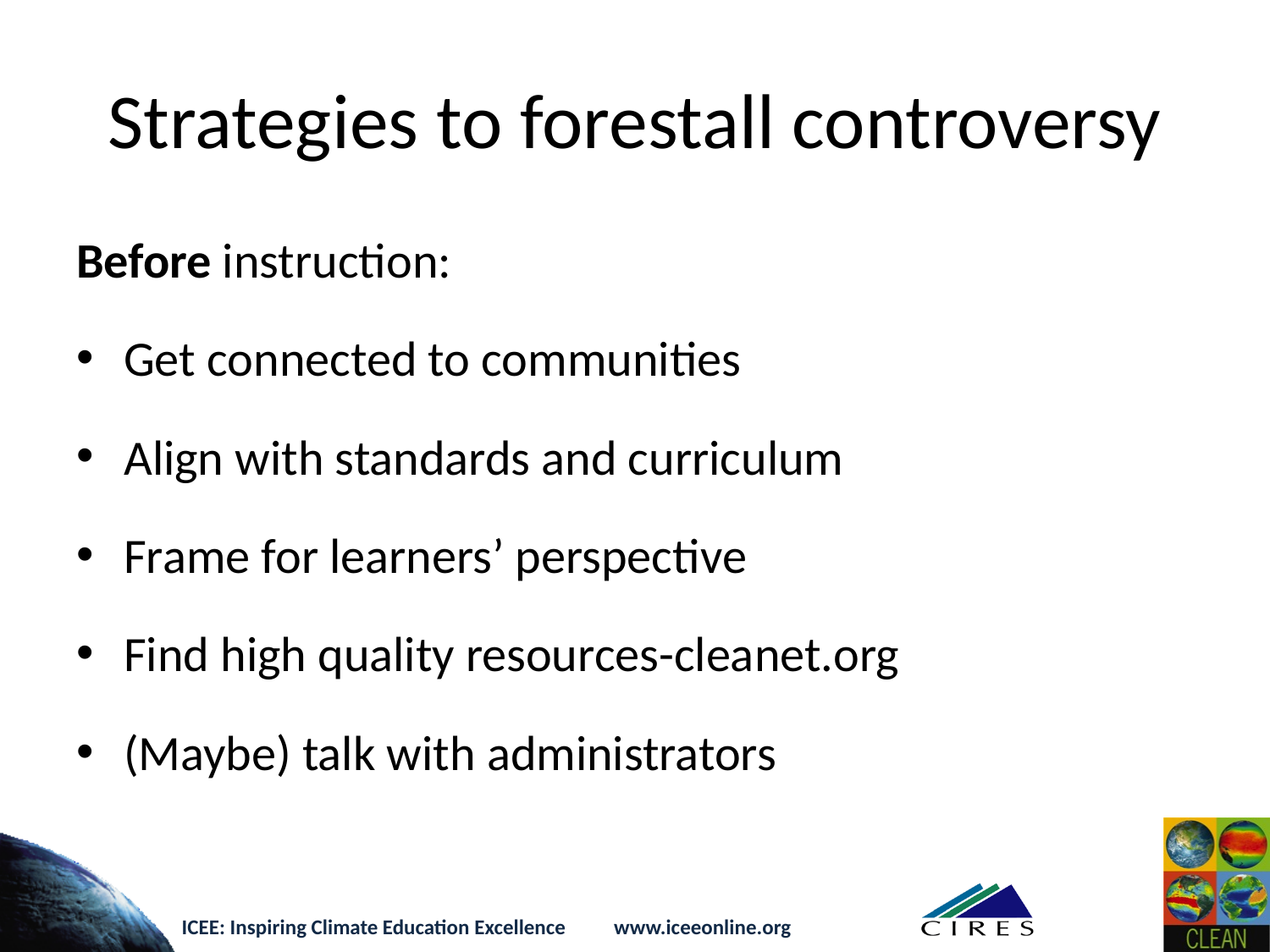

# Strategies to forestall controversy
Before instruction:
Get connected to communities
Align with standards and curriculum
Frame for learners’ perspective
Find high quality resources-cleanet.org
(Maybe) talk with administrators
ICEE: Inspiring Climate Education Excellence          www.iceeonline.org